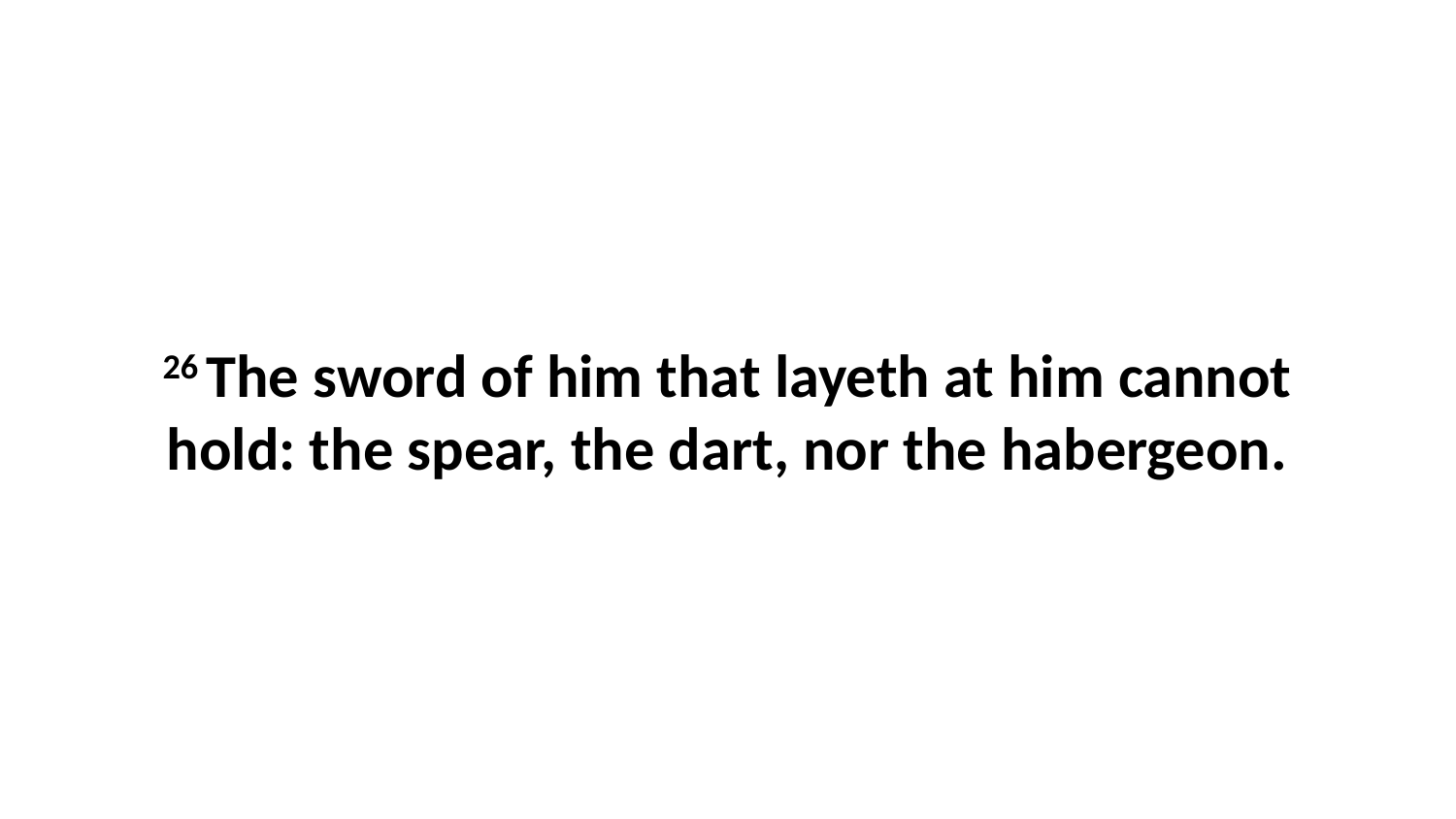

26 The sword of him that layeth at him cannot hold: the spear, the dart, nor the habergeon.